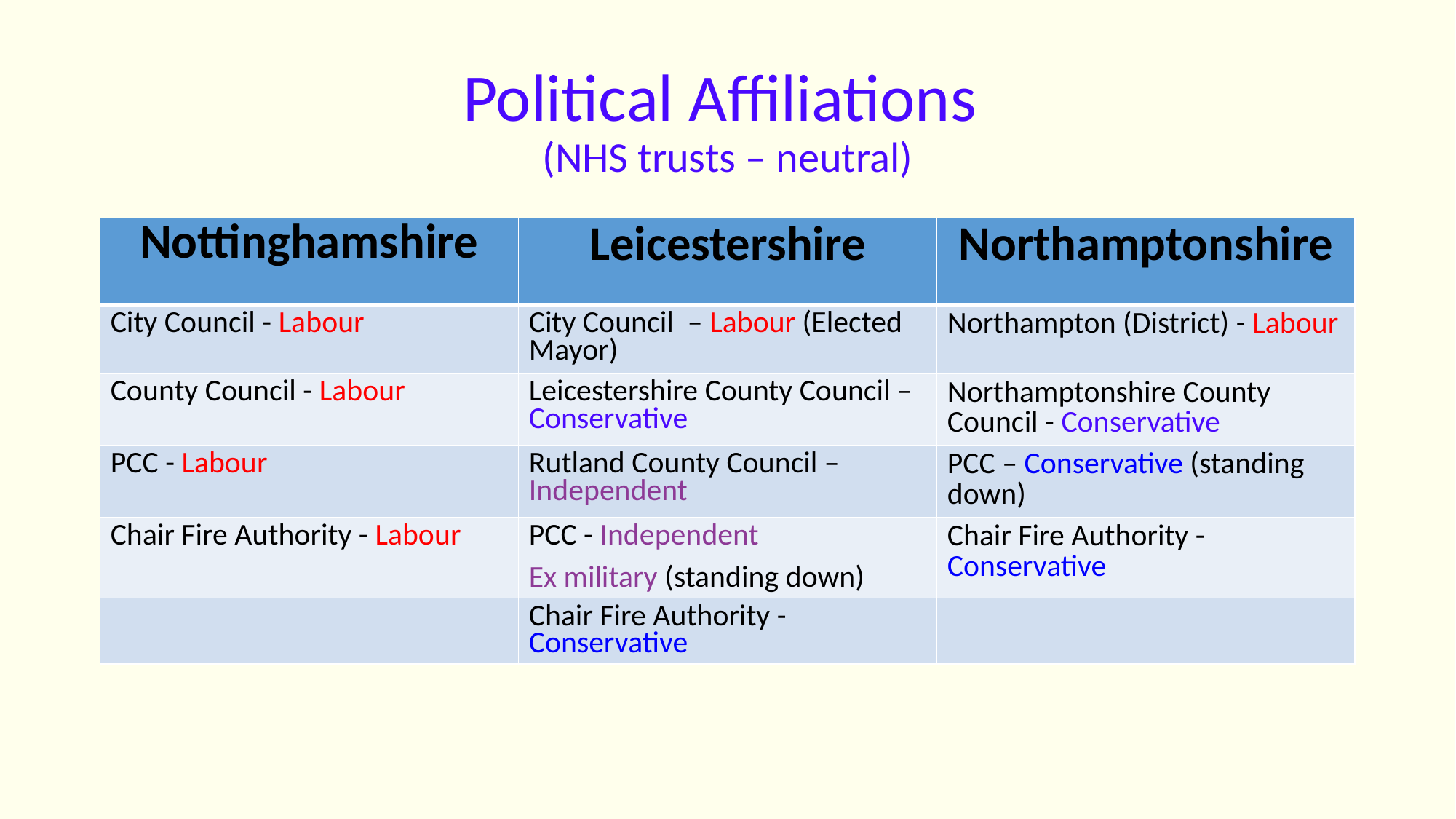

# Political Affiliations (NHS trusts – neutral)
| Nottinghamshire | Leicestershire | Northamptonshire |
| --- | --- | --- |
| City Council - Labour | City Council – Labour (Elected Mayor) | Northampton (District) - Labour |
| County Council - Labour | Leicestershire County Council – Conservative | Northamptonshire County Council - Conservative |
| PCC - Labour | Rutland County Council – Independent | PCC – Conservative (standing down) |
| Chair Fire Authority - Labour | PCC - Independent Ex military (standing down) | Chair Fire Authority - Conservative |
|  | Chair Fire Authority - Conservative |  |